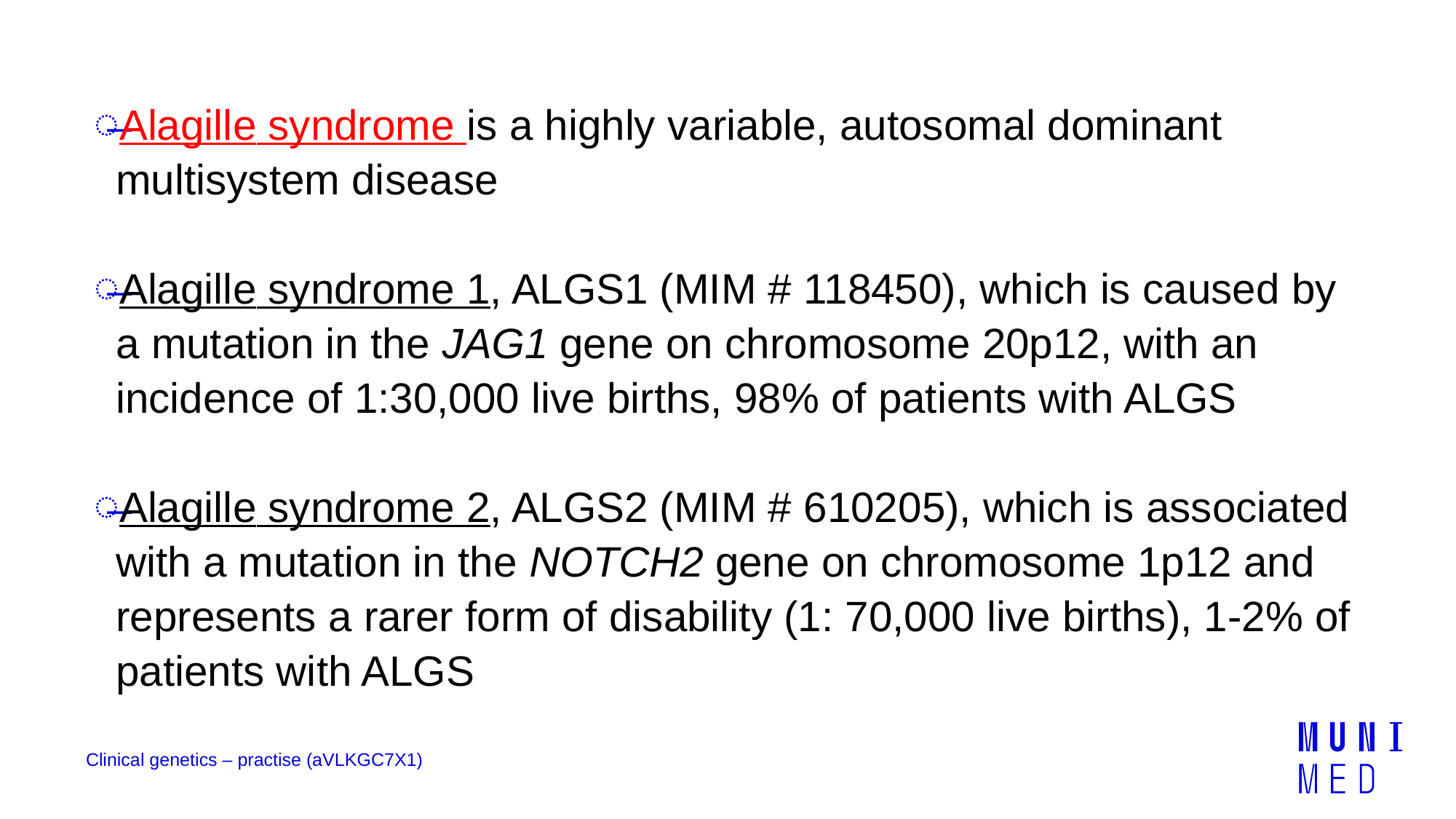

Alagille syndrome is a highly variable, autosomal dominant multisystem disease

Alagille syndrome 1, ALGS1 (MIM # 118450), which is caused by a mutation in the JAG1 gene on chromosome 20p12, with an incidence of 1:30,000 live births, 98% of patients with ALGS

Alagille syndrome 2, ALGS2 (MIM # 610205), which is associated with a mutation in the NOTCH2 gene on chromosome 1p12 and represents a rarer form of disability (1: 70,000 live births), 1-2% of patients with ALGS

Clinical genetics – practise (aVLKGC7X1)